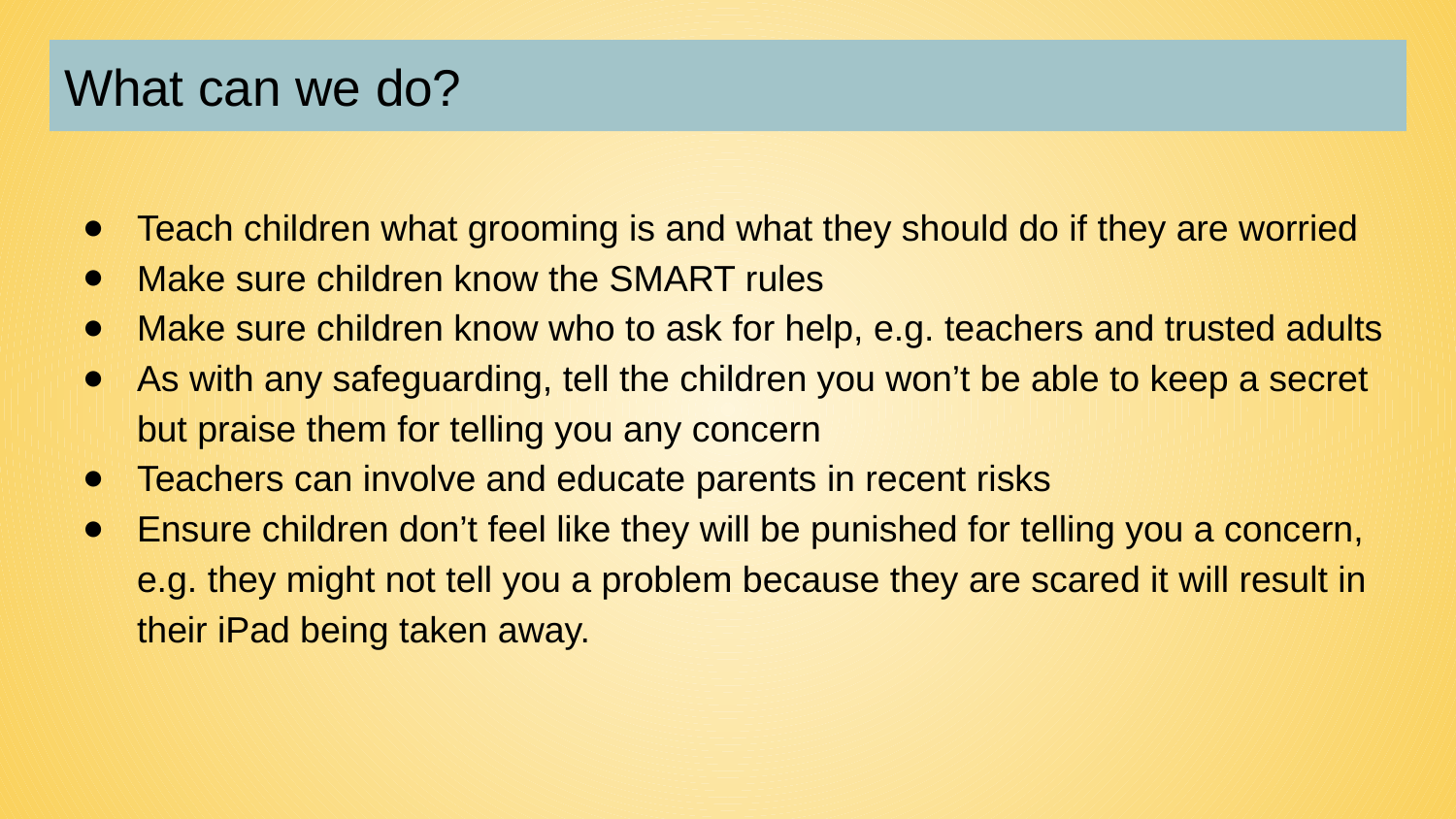

# What can we do?

Teach children what grooming is and what they should do if they are worried
Make sure children know the SMART rules
Make sure children know who to ask for help, e.g. teachers and trusted adults
As with any safeguarding, tell the children you won’t be able to keep a secret but praise them for telling you any concern
Teachers can involve and educate parents in recent risks
Ensure children don’t feel like they will be punished for telling you a concern, e.g. they might not tell you a problem because they are scared it will result in their iPad being taken away.